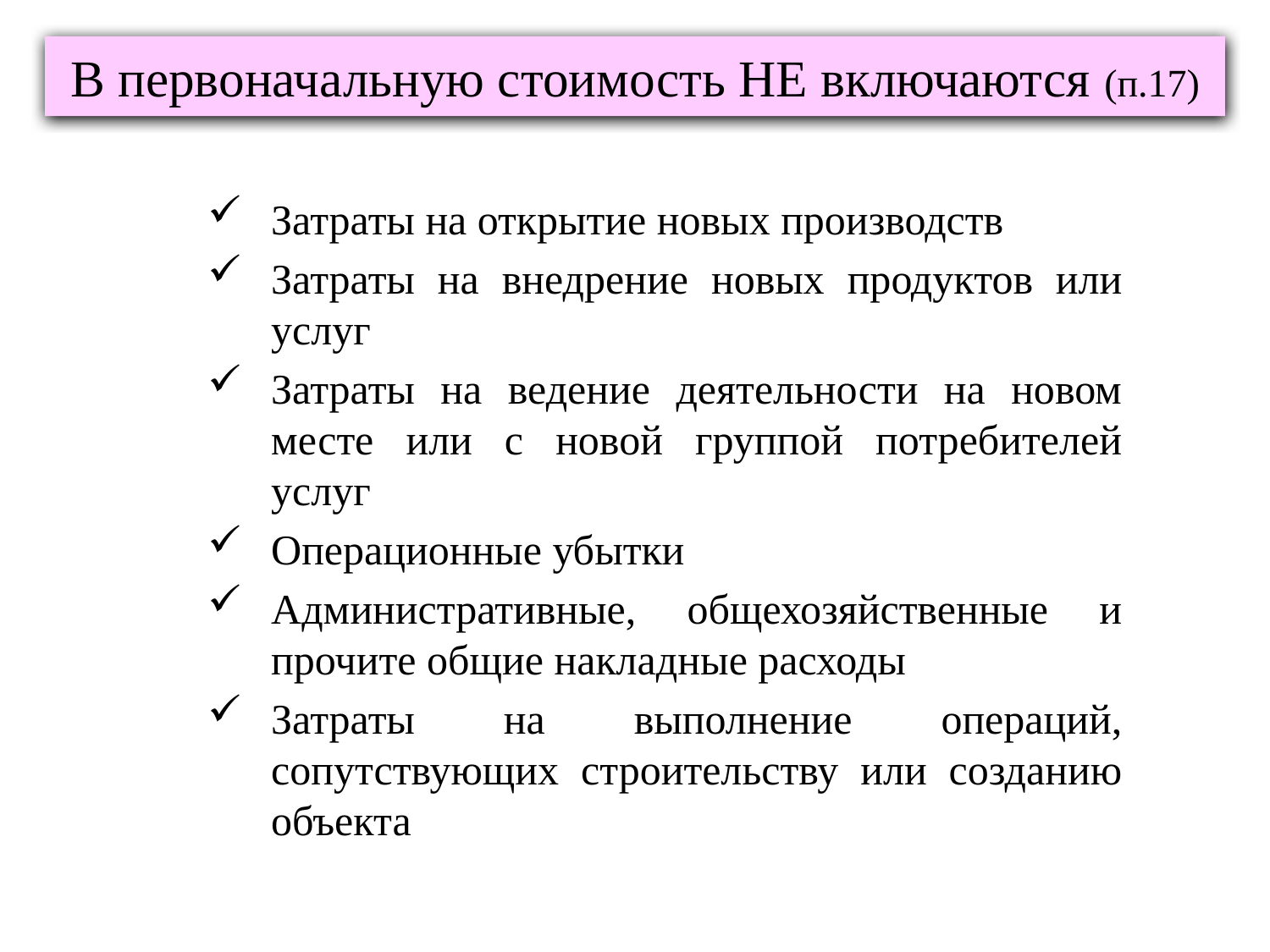

# В первоначальную стоимость НЕ включаются (п.17)
Затраты на открытие новых производств
Затраты на внедрение новых продуктов или услуг
Затраты на ведение деятельности на новом месте или с новой группой потребителей услуг
Операционные убытки
Административные, общехозяйственные и прочите общие накладные расходы
Затраты на выполнение операций, сопутствующих строительству или созданию объекта